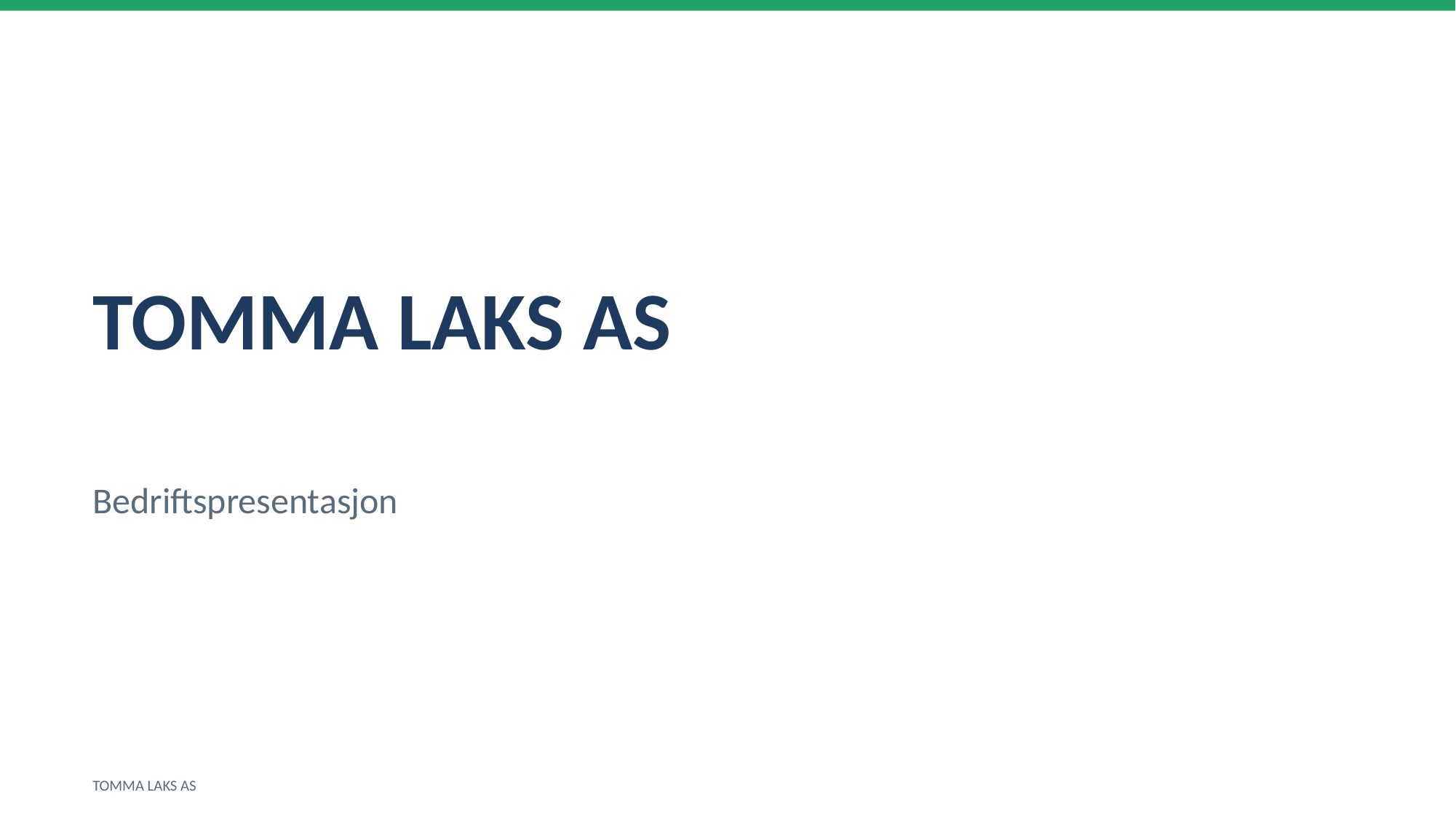

TOMMA LAKS AS
Bedriftspresentasjon
TOMMA LAKS AS